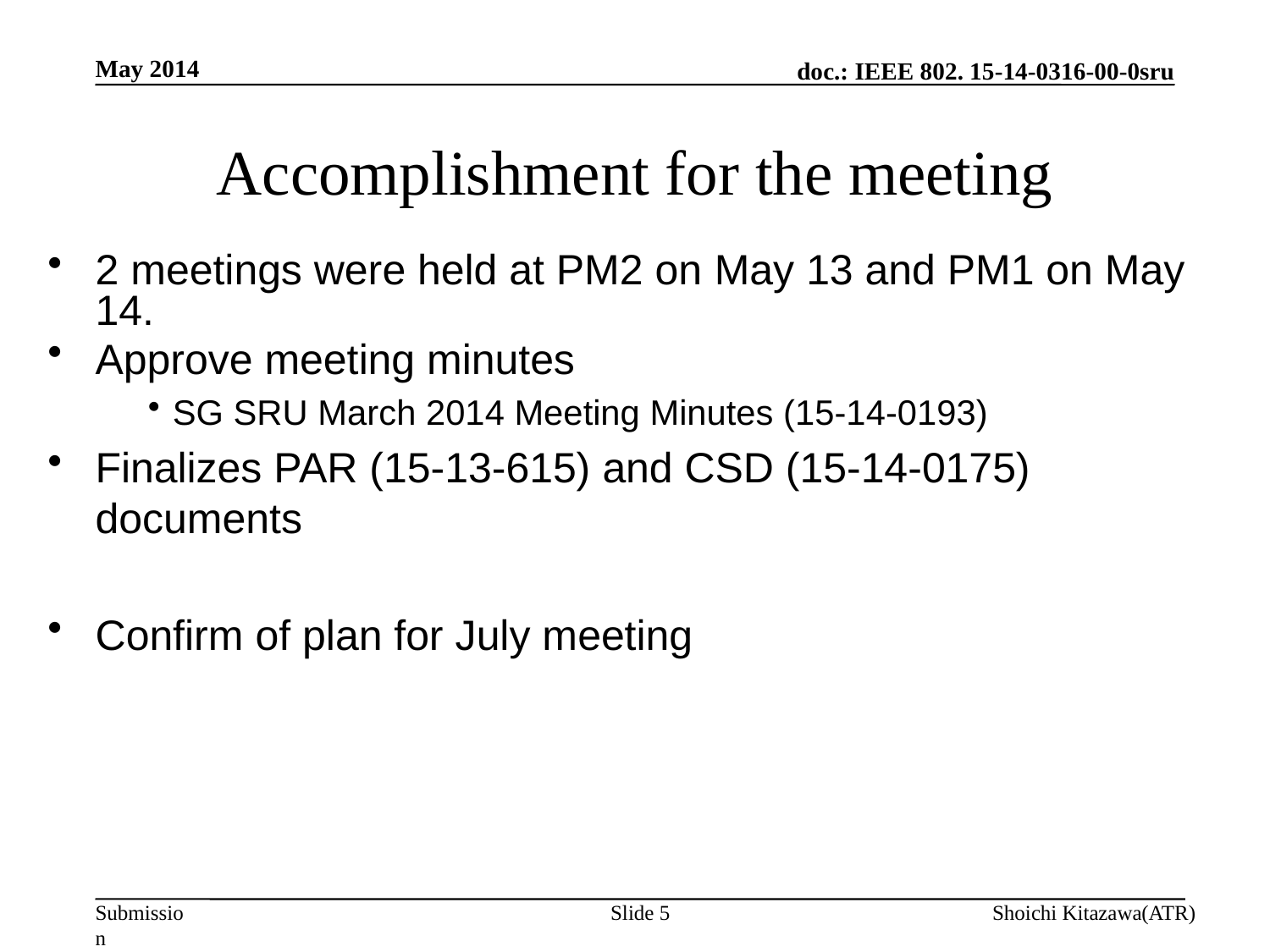

May 2014
# Accomplishment for the meeting
2 meetings were held at PM2 on May 13 and PM1 on May 14.
Approve meeting minutes
SG SRU March 2014 Meeting Minutes (15-14-0193)
Finalizes PAR (15-13-615) and CSD (15-14-0175) documents

Confirm of plan for July meeting

Slide 5
Shoichi Kitazawa(ATR)